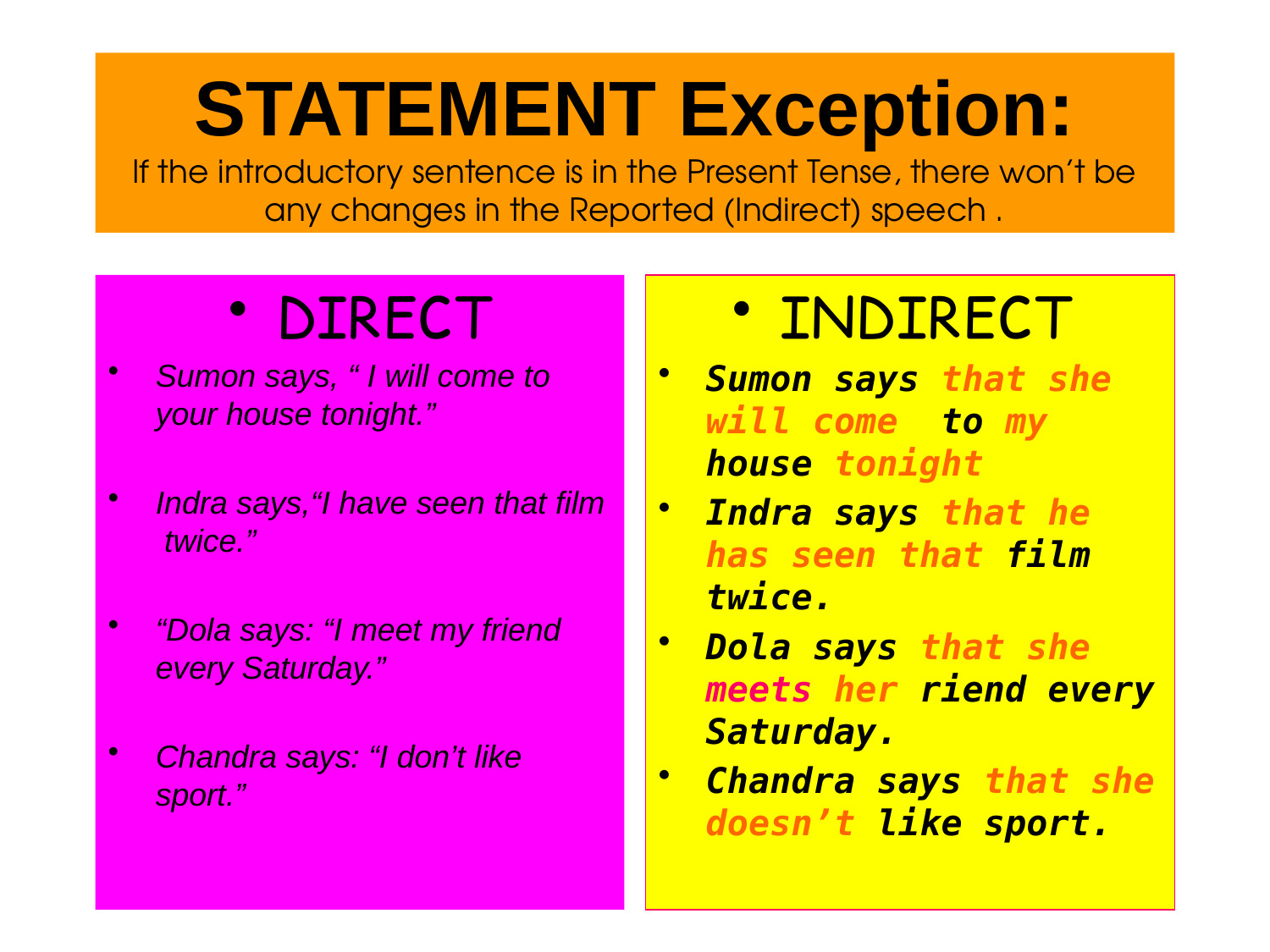

# STATEMENT Exception: If the introductory sentence is in the Present Tense, there won’t be any changes in the Reported (Indirect) speech .
DIRECT
Sumon says, “ I will come to your house tonight.”

Indra says,“I have seen that film  twice.”

“Dola says: “I meet my friend every Saturday.”

Chandra says: “I don’t like sport.”

INDIRECT
Sumon says that she will come  to my house tonight
Indra says that he has seen that film twice.
Dola says that she meets her riend every Saturday.
Chandra says that she doesn’t like sport.